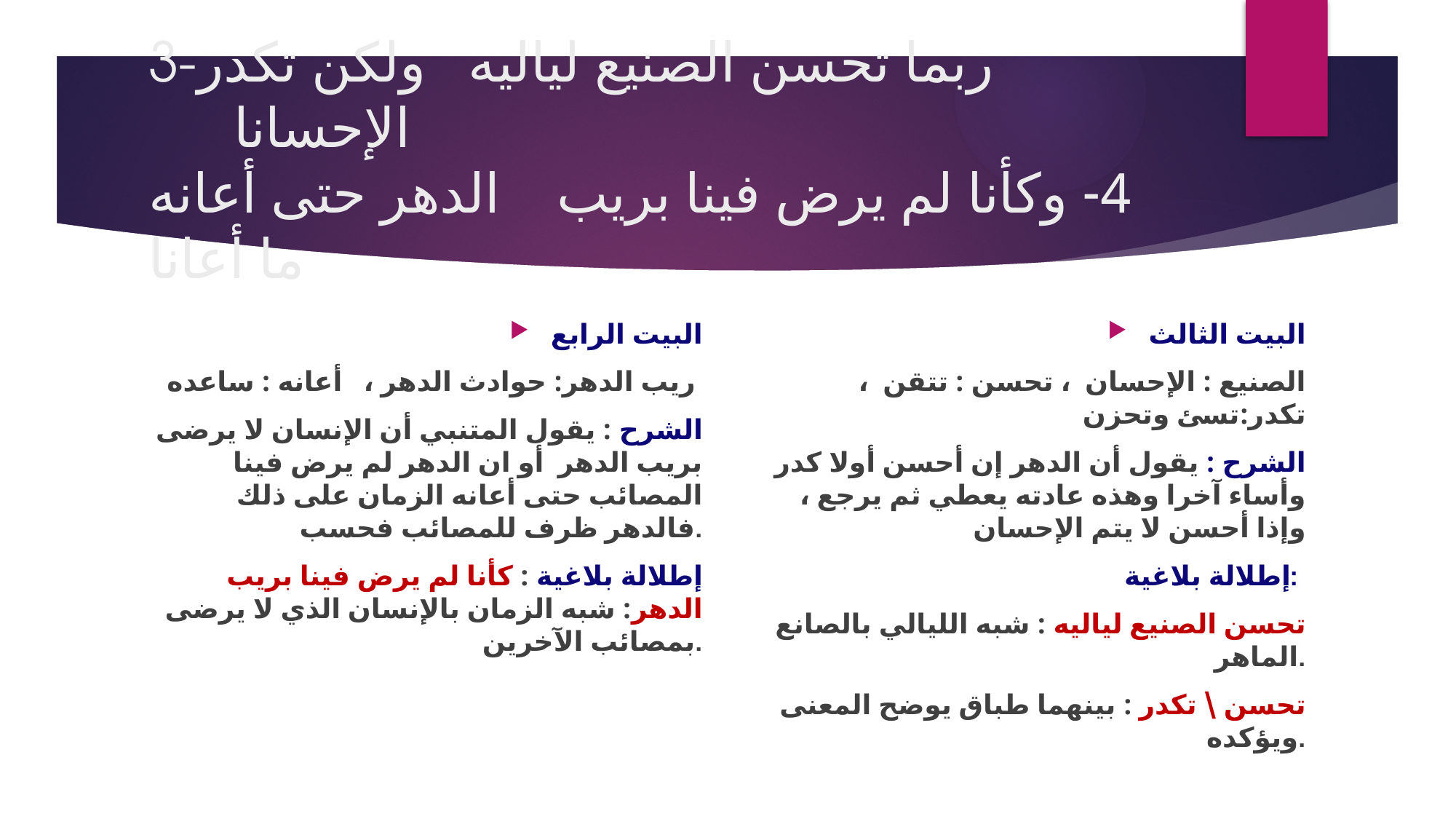

# 3-ربما تحسن الصنيع لياليه   ولكن تكدر الإحسانا 4- وكأنا لم يرض فينا بريب    الدهر حتى أعانه ما أعانا
البيت الرابع
ريب الدهر: حوادث الدهر ،   أعانه : ساعده
الشرح : يقول المتنبي أن الإنسان لا يرضى بريب الدهر  أو ان الدهر لم يرض فينا المصائب حتى أعانه الزمان على ذلك فالدهر ظرف للمصائب فحسب.
إطلالة بلاغية : كأنا لم يرض فينا بريب الدهر: شبه الزمان بالإنسان الذي لا يرضى بمصائب الآخرين.

البيت الثالث
الصنيع : الإحسان  ، تحسن : تتقن  ، تكدر:تسئ وتحزن
الشرح : يقول أن الدهر إن أحسن أولا كدر وأساء آخرا وهذه عادته يعطي ثم يرجع ، وإذا أحسن لا يتم الإحسان
إطلالة بلاغية:
تحسن الصنيع لياليه : شبه الليالي بالصانع الماهر.
تحسن \ تكدر : بينهما طباق يوضح المعنى ويؤكده.